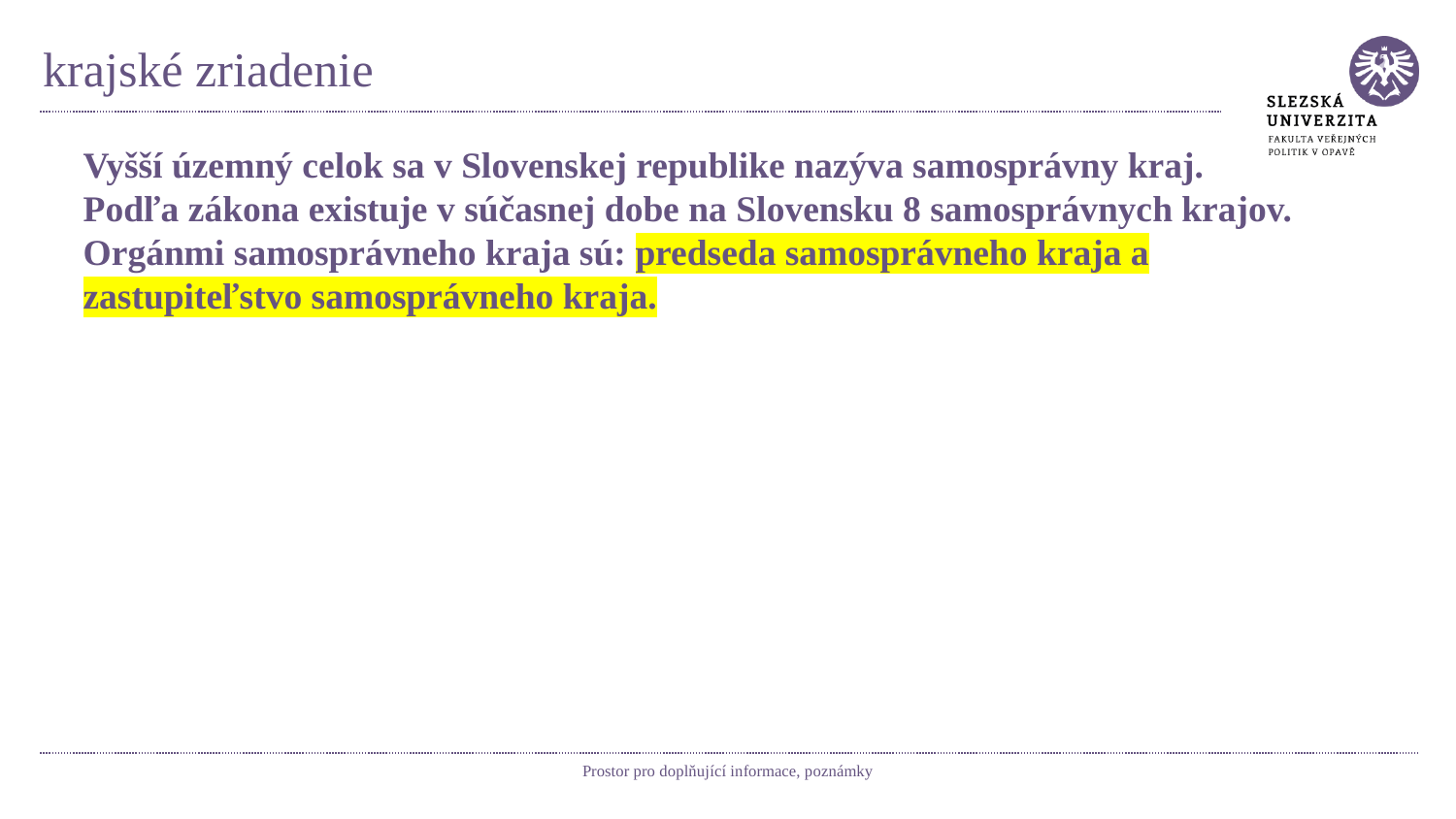

# krajské zriadenie
Vyšší územný celok sa v Slovenskej republike nazýva samosprávny kraj.
Podľa zákona existuje v súčasnej dobe na Slovensku 8 samosprávnych krajov. Orgánmi samosprávneho kraja sú: predseda samosprávneho kraja a zastupiteľstvo samosprávneho kraja.
Prostor pro doplňující informace, poznámky